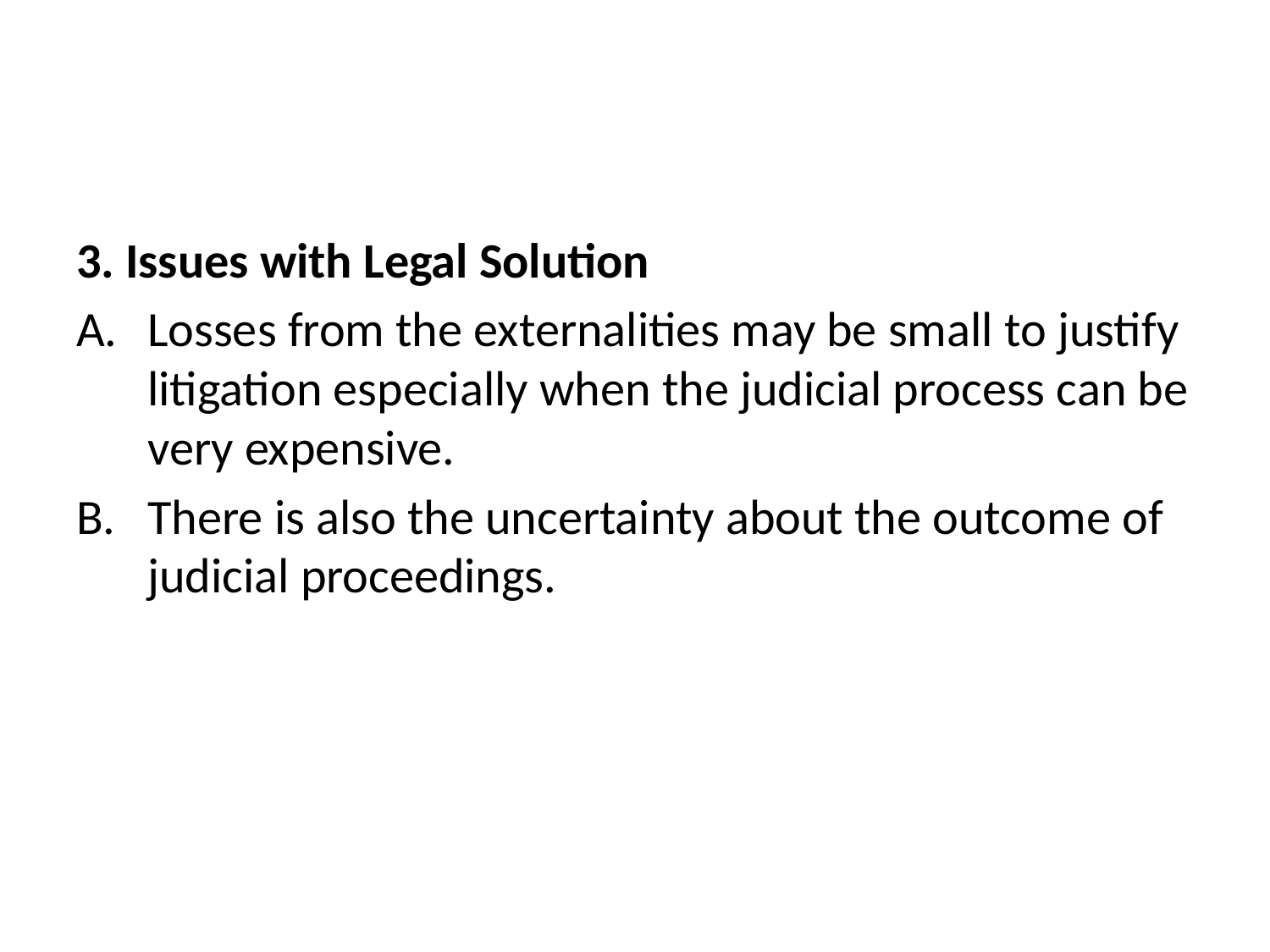

#
3. Issues with Legal Solution
Losses from the externalities may be small to justify litigation especially when the judicial process can be very expensive.
There is also the uncertainty about the outcome of judicial proceedings.